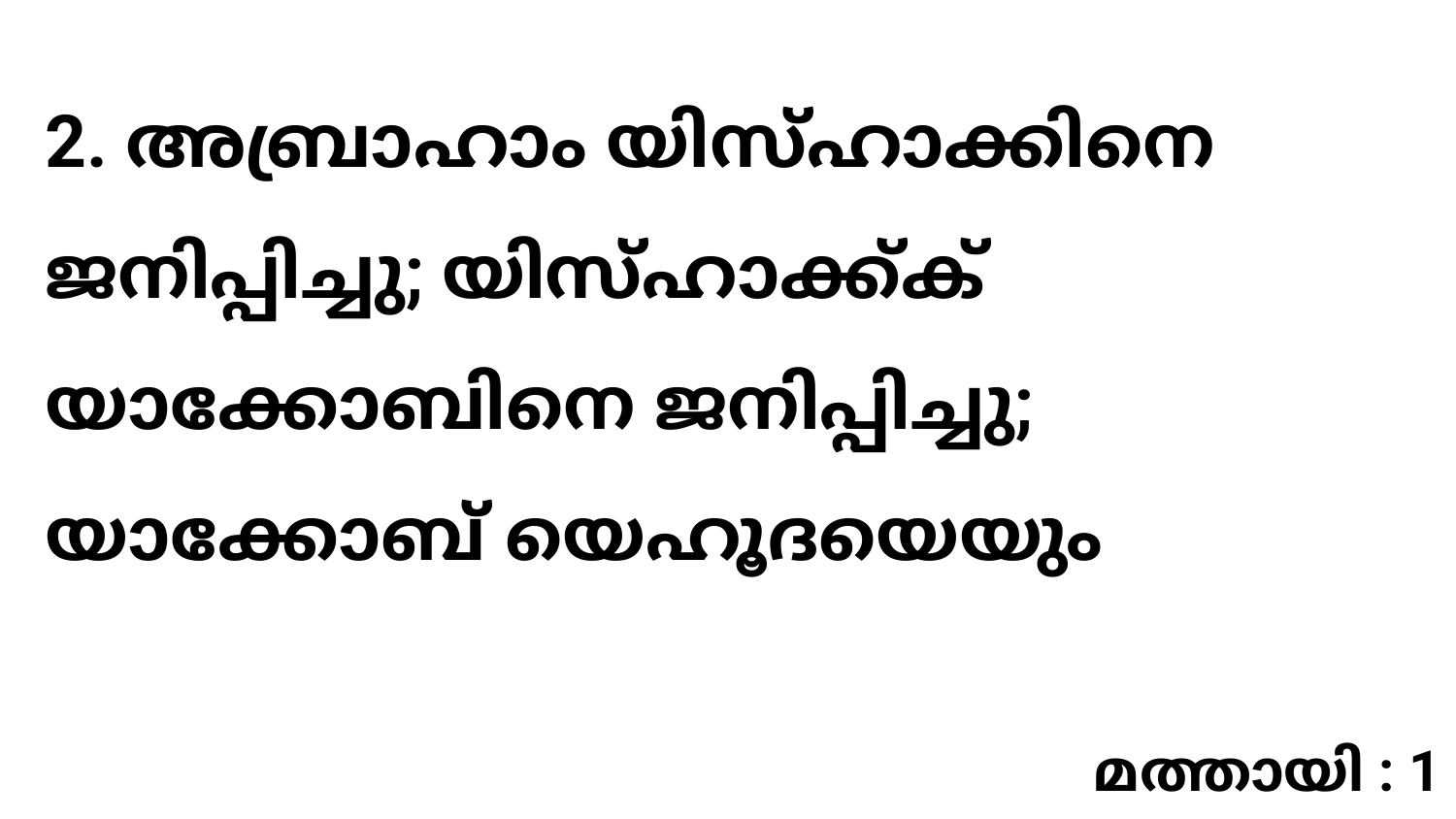

2. അബ്രാഹാം യിസ്ഹാക്കിനെ ജനിപ്പിച്ചു; യിസ്ഹാക്ക്ക് യാക്കോബിനെ ജനിപ്പിച്ചു; യാക്കോബ് യെഹൂദയെയും
മത്തായി : 1